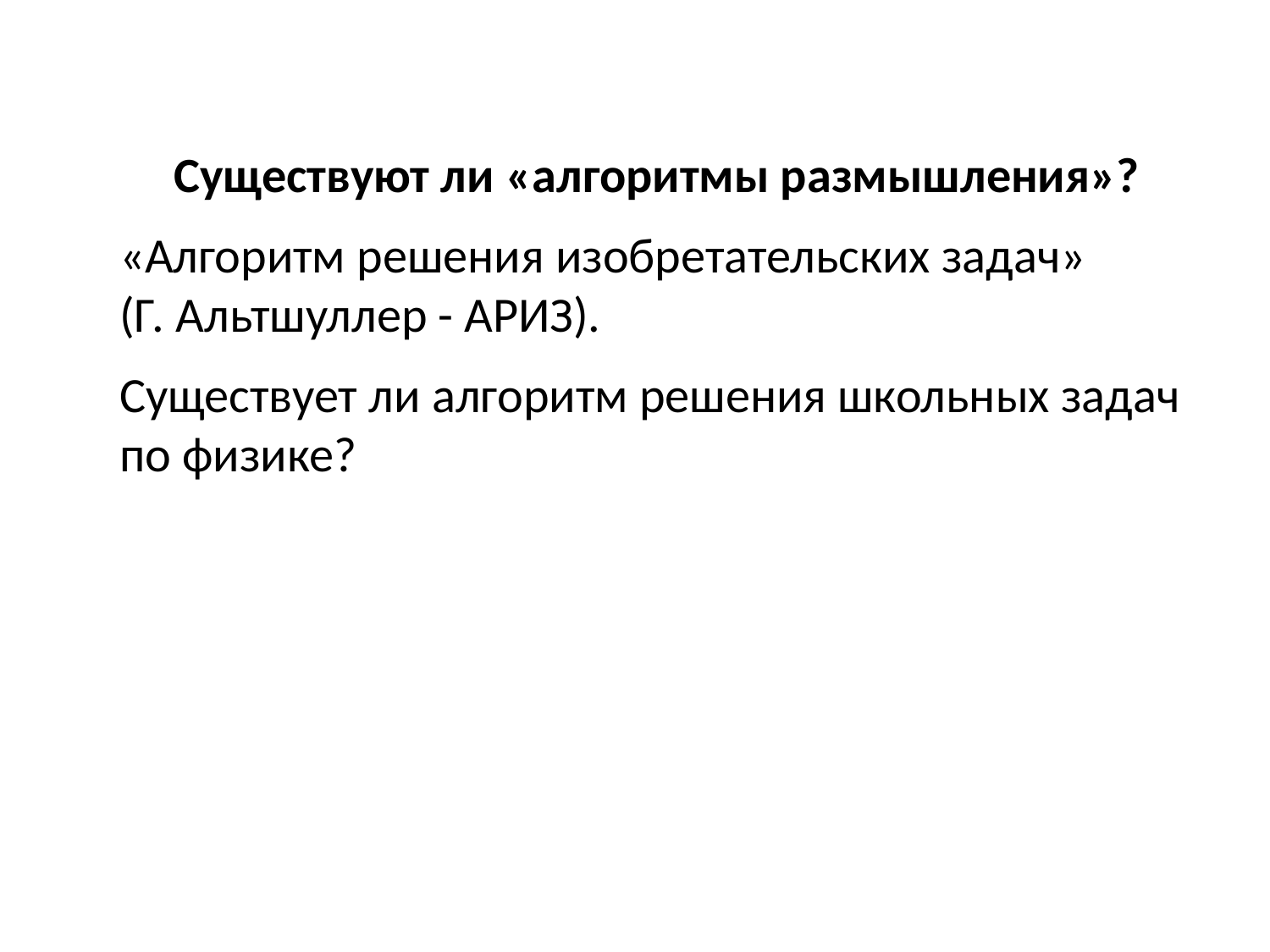

Существуют ли «алгоритмы размышления»?
«Алгоритм решения изобретательских задач»
(Г. Альтшуллер - АРИЗ).
Существует ли алгоритм решения школьных задач по физике?